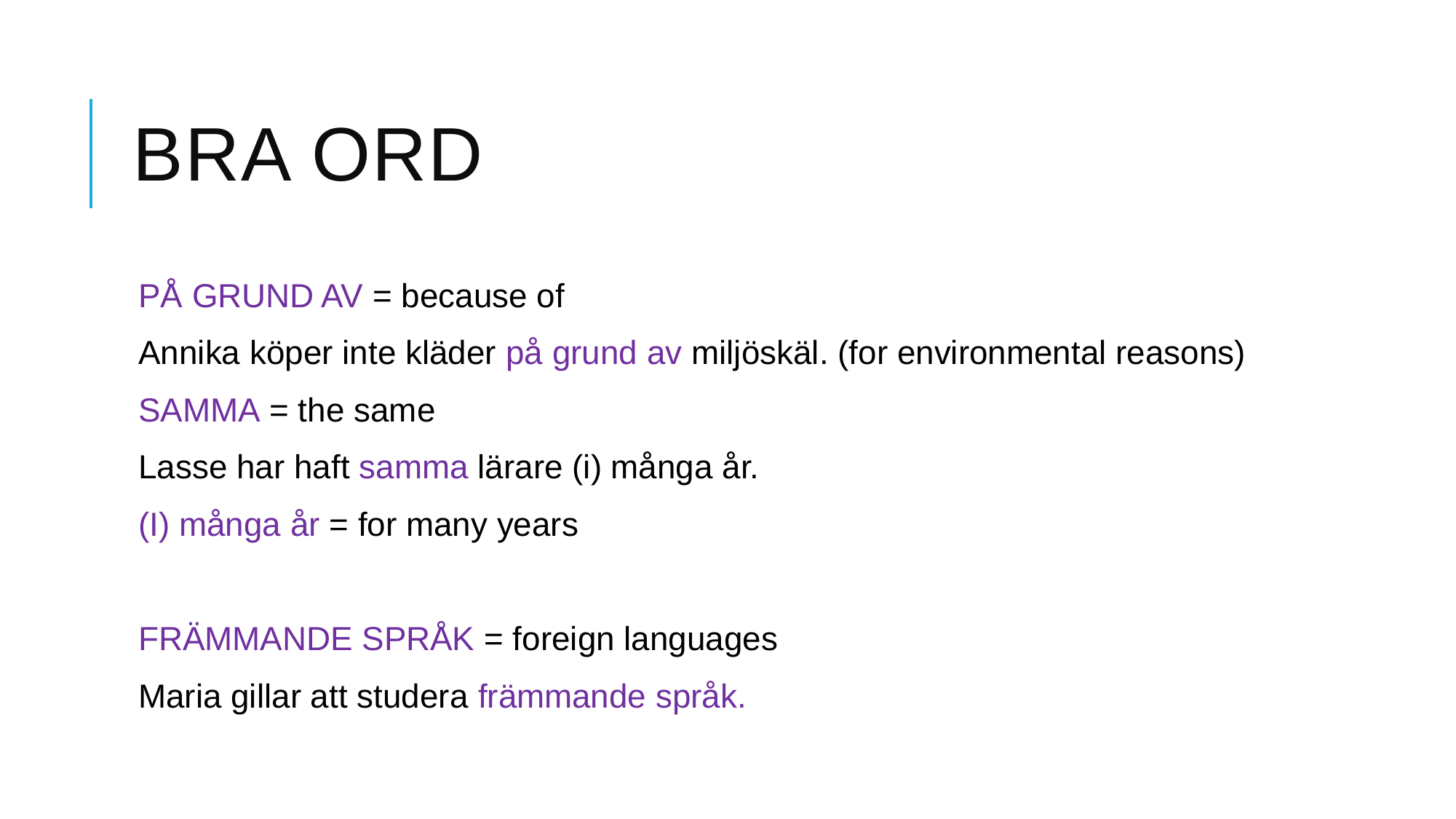

# BRA ORD
PÅ GRUND AV = because of
Annika köper inte kläder på grund av miljöskäl. (for environmental reasons)
SAMMA = the same
Lasse har haft samma lärare (i) många år.
(I) många år = for many years

FRÄMMANDE SPRÅK = foreign languages
Maria gillar att studera främmande språk.